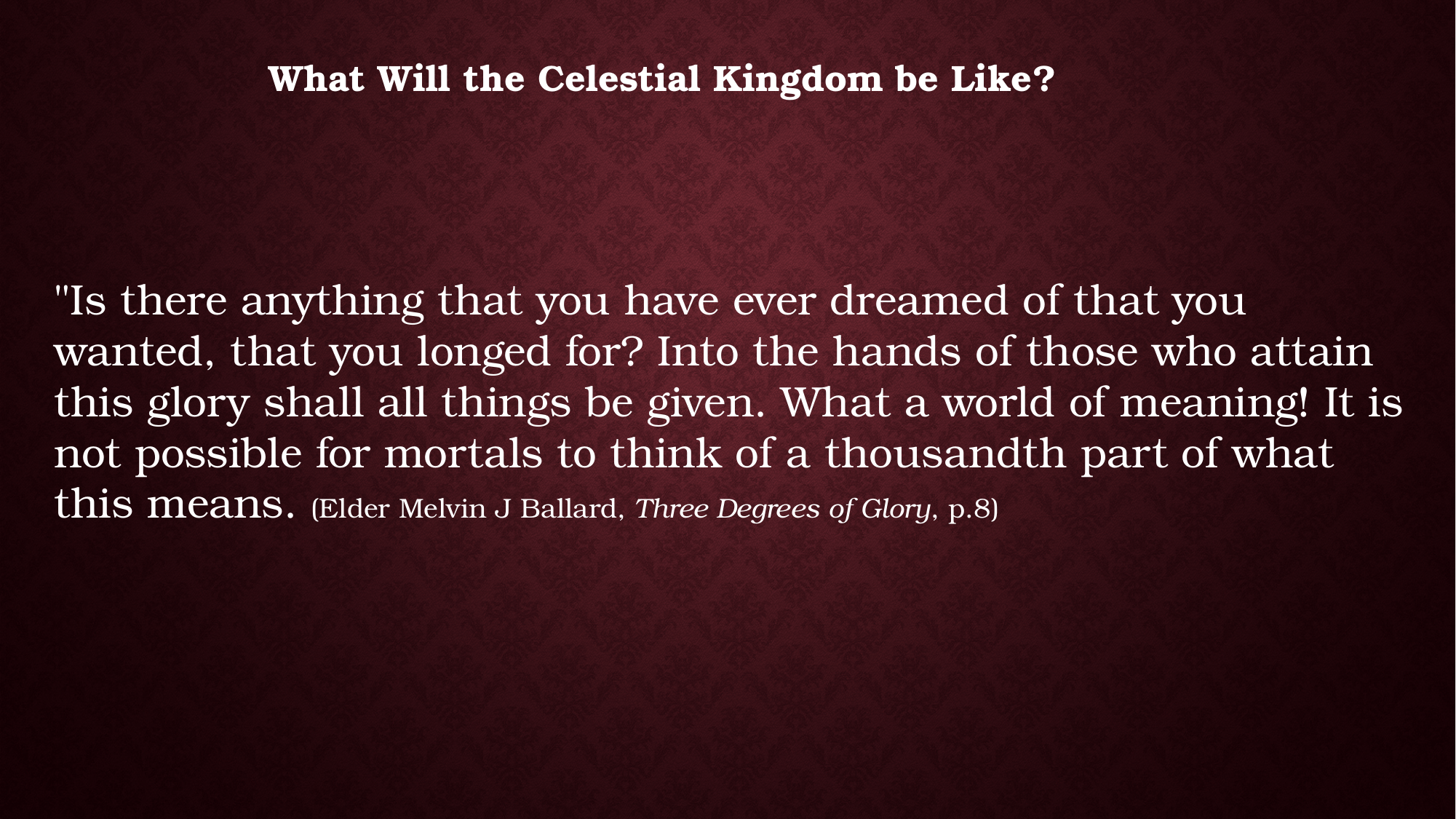

What Will the Celestial Kingdom be Like?
"Is there anything that you have ever dreamed of that you wanted, that you longed for? Into the hands of those who attain this glory shall all things be given. What a world of meaning! It is not possible for mortals to think of a thousandth part of what this means. (Elder Melvin J Ballard, Three Degrees of Glory, p.8)